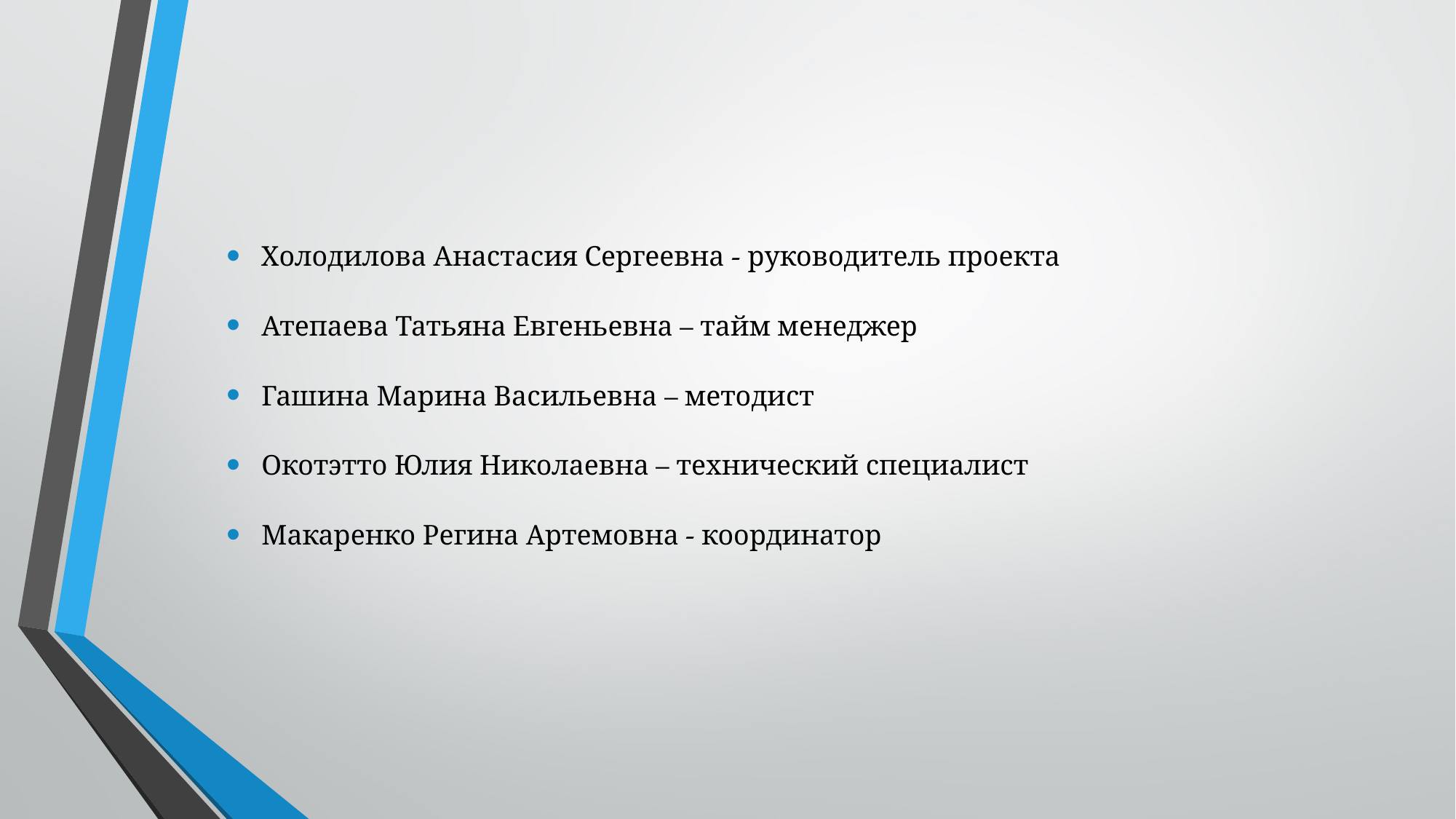

Холодилова Анастасия Сергеевна - руководитель проекта
   Атепаева Татьяна Евгеньевна – тайм менеджер
   Гашина Марина Васильевна – методист
   Окотэтто Юлия Николаевна – технический специалист
   Макаренко Регина Артемовна - координатор